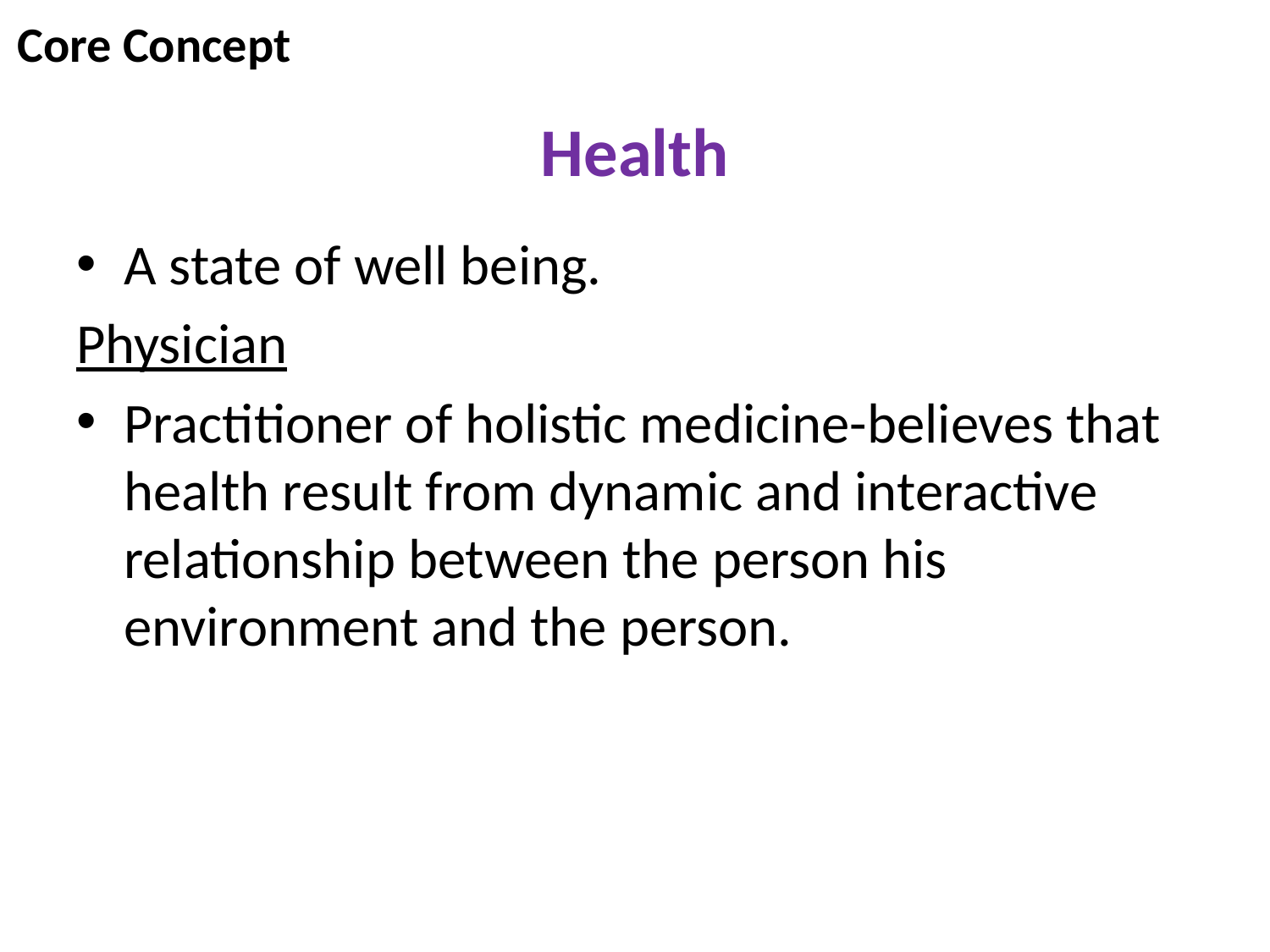

Core Concept
# Health
A state of well being.
Physician
Practitioner of holistic medicine-believes that health result from dynamic and interactive relationship between the person his environment and the person.